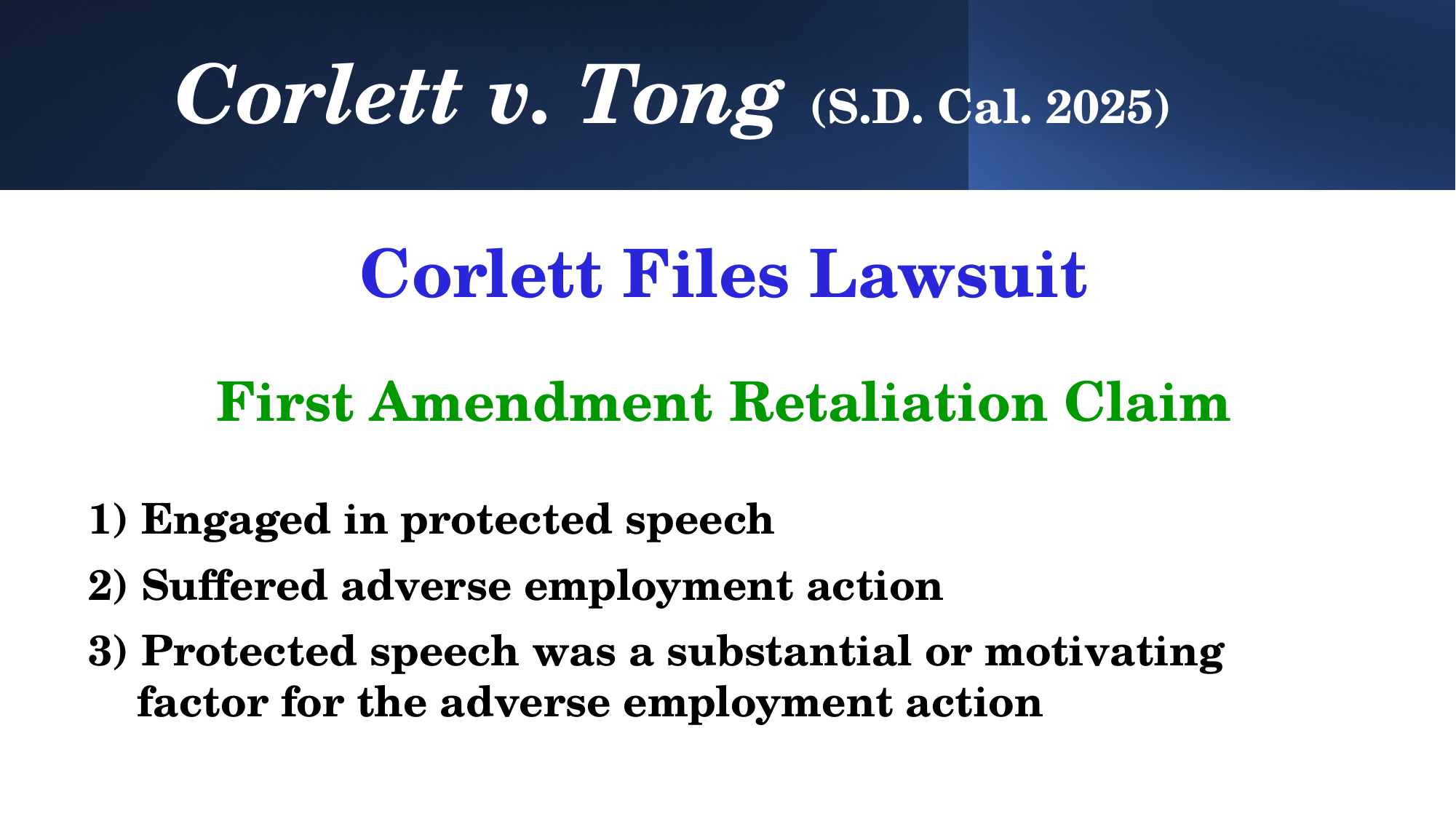

# Corlett v. Tong (S.D. Cal. 2025)
Corlett Files Lawsuit

First Amendment Retaliation Claim

1) Engaged in protected speech
2) Suffered adverse employment action
3) Protected speech was a substantial or motivating
    factor for the adverse employment action